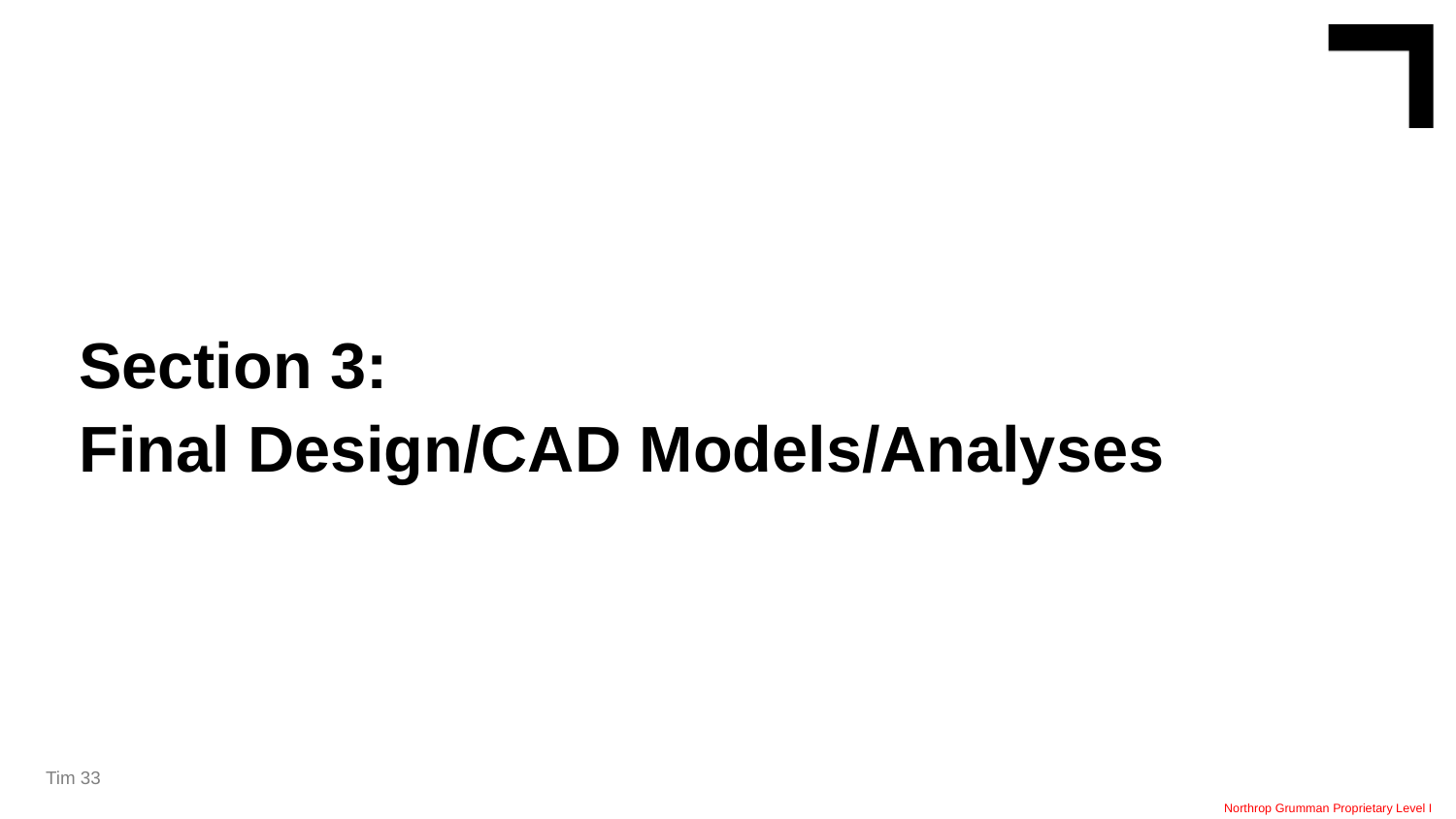

Section 3:
Final Design/CAD Models/Analyses
Tim 33
Northrop Grumman Proprietary Level I